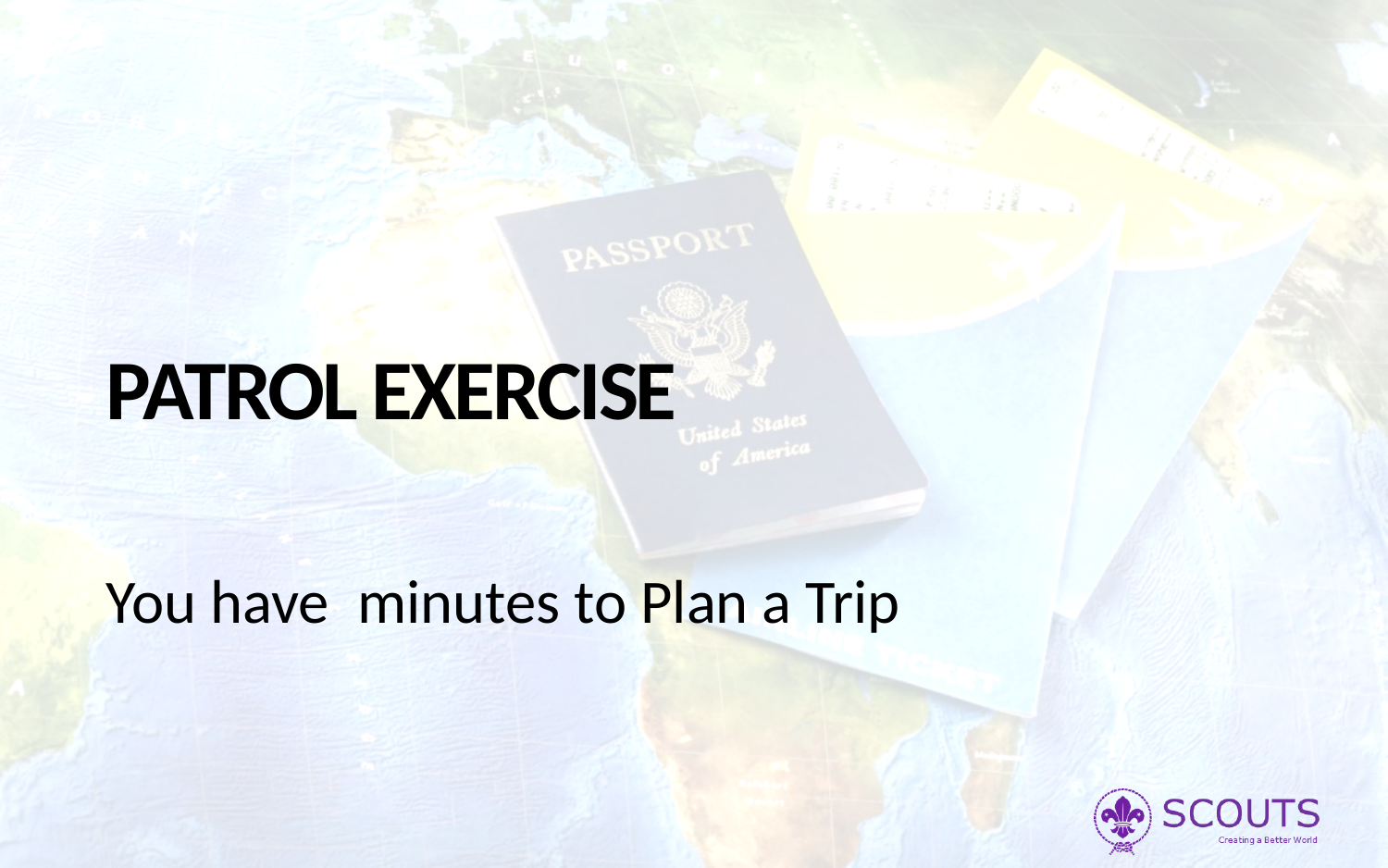

# Patrol exercise
You have  minutes to Plan a Trip